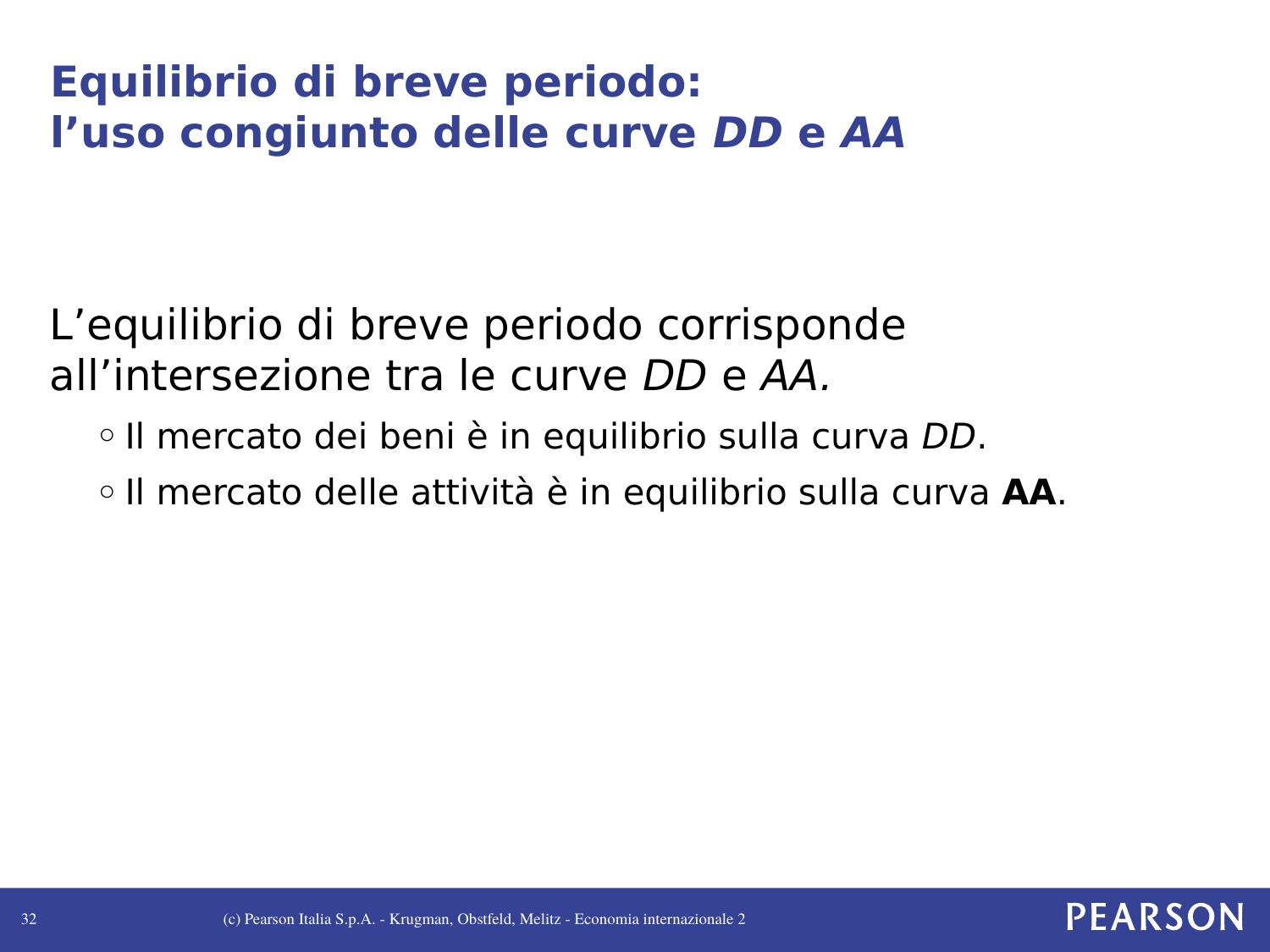

# Equilibrio di breve periodo: l’uso congiunto delle curve DD e AA
L’equilibrio di breve periodo corrisponde all’intersezione tra le curve DD e AA.
Il mercato dei beni è in equilibrio sulla curva DD.
Il mercato delle attività è in equilibrio sulla curva AA.
32
(c) Pearson Italia S.p.A. - Krugman, Obstfeld, Melitz - Economia internazionale 2